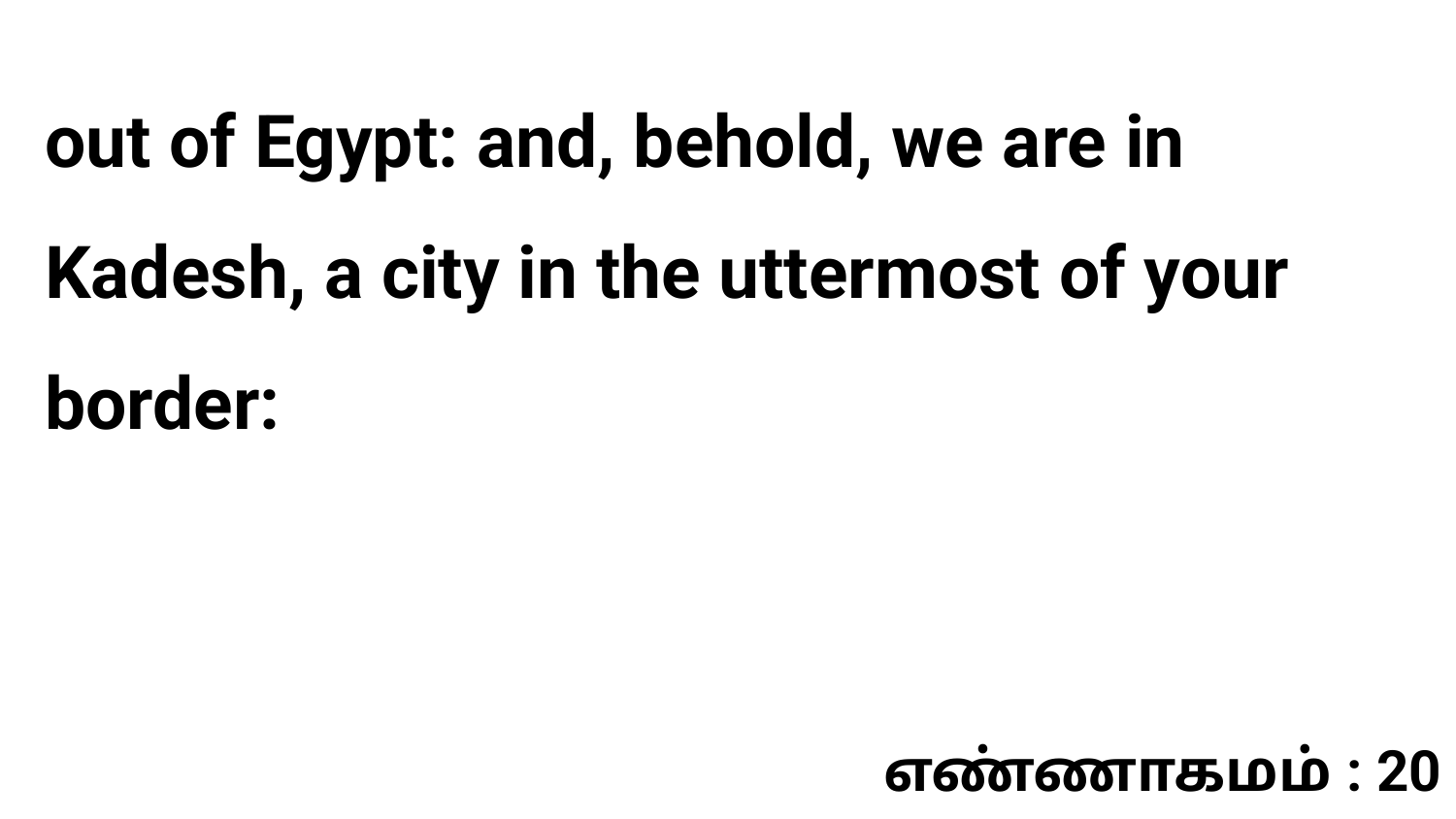

out of Egypt: and, behold, we are in Kadesh, a city in the uttermost of your border:
எண்ணாகமம் : 20